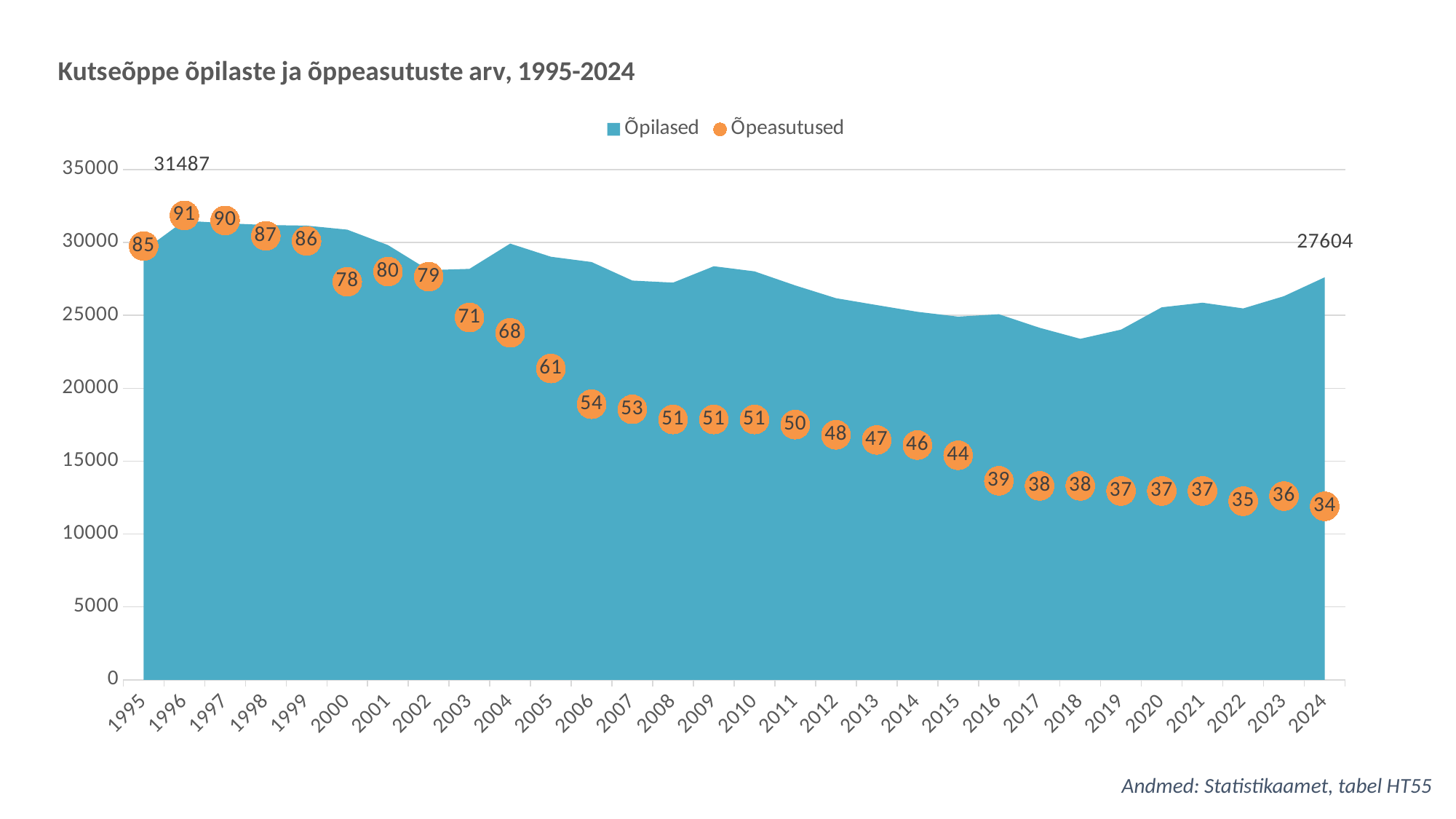

### Chart: Kutseõppe õpilaste ja õppeasutuste arv, 1995-2024

| Category | Õpilased | Õpeasutused |
|---|---|---|
| 1995 | 29438.0 | 85.0 |
| 1996 | 31487.0 | 91.0 |
| 1997 | 31316.0 | 90.0 |
| 1998 | 31190.0 | 87.0 |
| 1999 | 31147.0 | 86.0 |
| 2000 | 30872.0 | 78.0 |
| 2001 | 29813.0 | 80.0 |
| 2002 | 28095.0 | 79.0 |
| 2003 | 28183.0 | 71.0 |
| 2004 | 29915.0 | 68.0 |
| 2005 | 29013.0 | 61.0 |
| 2006 | 28651.0 | 54.0 |
| 2007 | 27381.0 | 53.0 |
| 2008 | 27239.0 | 51.0 |
| 2009 | 28363.0 | 51.0 |
| 2010 | 28012.0 | 51.0 |
| 2011 | 27046.0 | 50.0 |
| 2012 | 26172.0 | 48.0 |
| 2013 | 25699.0 | 47.0 |
| 2014 | 25237.0 | 46.0 |
| 2015 | 24907.0 | 44.0 |
| 2016 | 25071.0 | 39.0 |
| 2017 | 24143.0 | 38.0 |
| 2018 | 23387.0 | 38.0 |
| 2019 | 24017.0 | 37.0 |
| 2020 | 25548.0 | 37.0 |
| 2021 | 25862.0 | 37.0 |
| 2022 | 25469.0 | 35.0 |
| 2023 | 26311.0 | 36.0 |
| 2024 | 27604.0 | 34.0 |
Andmed: Statistikaamet, tabel HT55